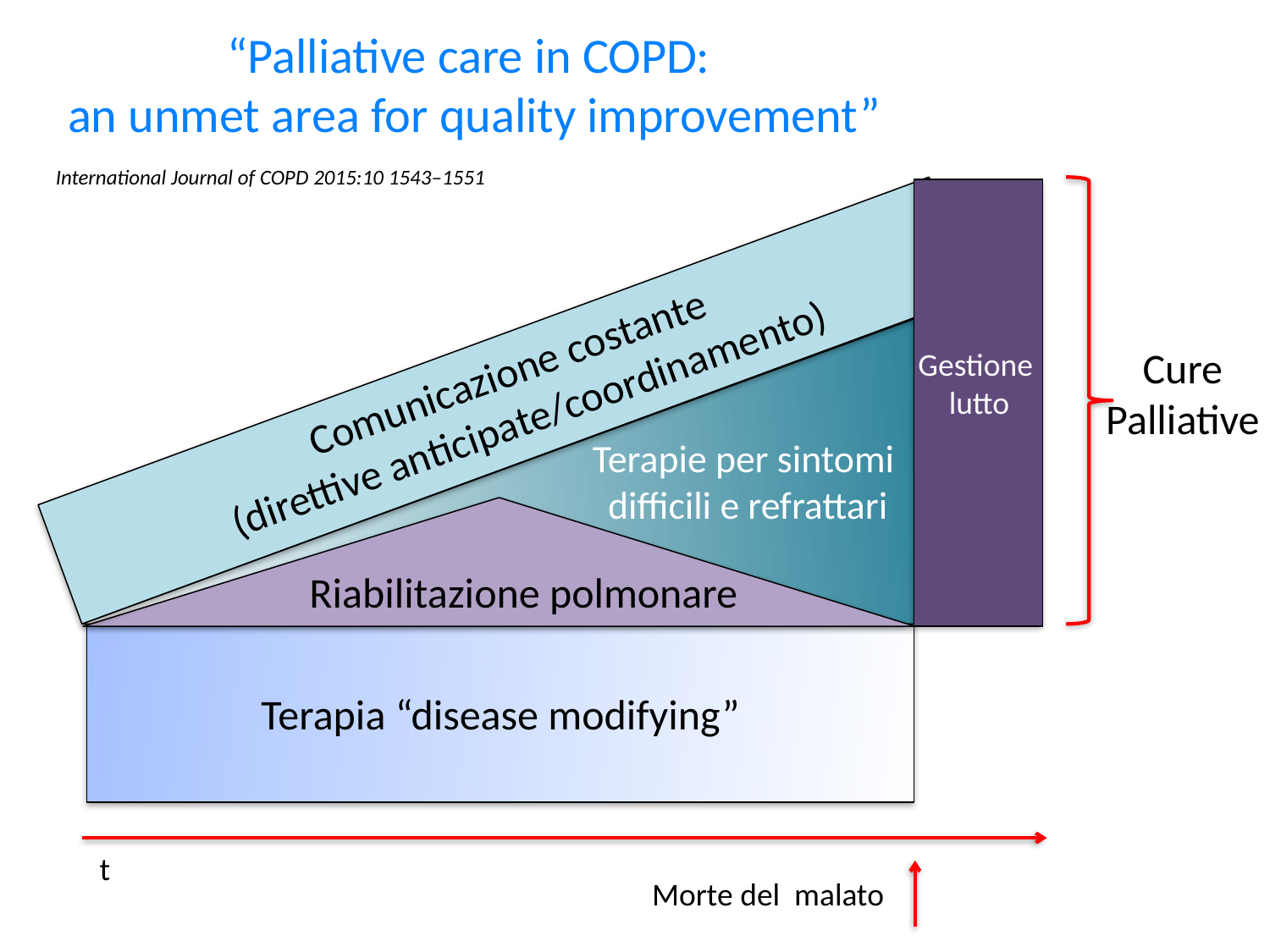

“Palliative care in COPD:
 an unmet area for quality improvement”
International Journal of COPD 2015:10 1543–1551

Cure Palliative
Comunicazione costante
 (direttive anticipate/coordinamento)

Gestione
 lutto
Terapie per sintomi
 difficili e refrattari

Riabilitazione polmonare
Terapia “disease modifying”
t
Morte del  malato